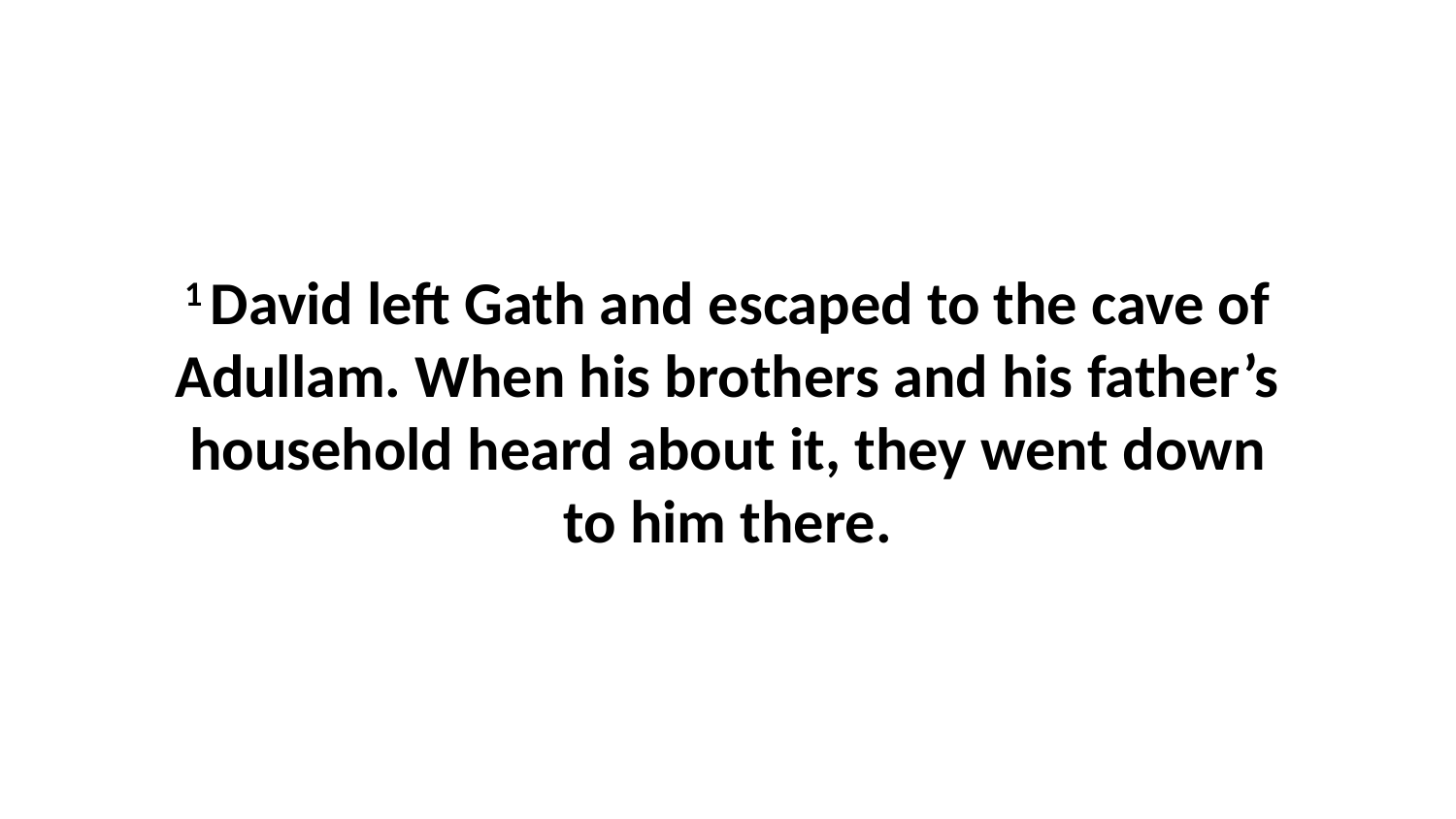

1 David left Gath and escaped to the cave of Adullam. When his brothers and his father’s household heard about it, they went down to him there.